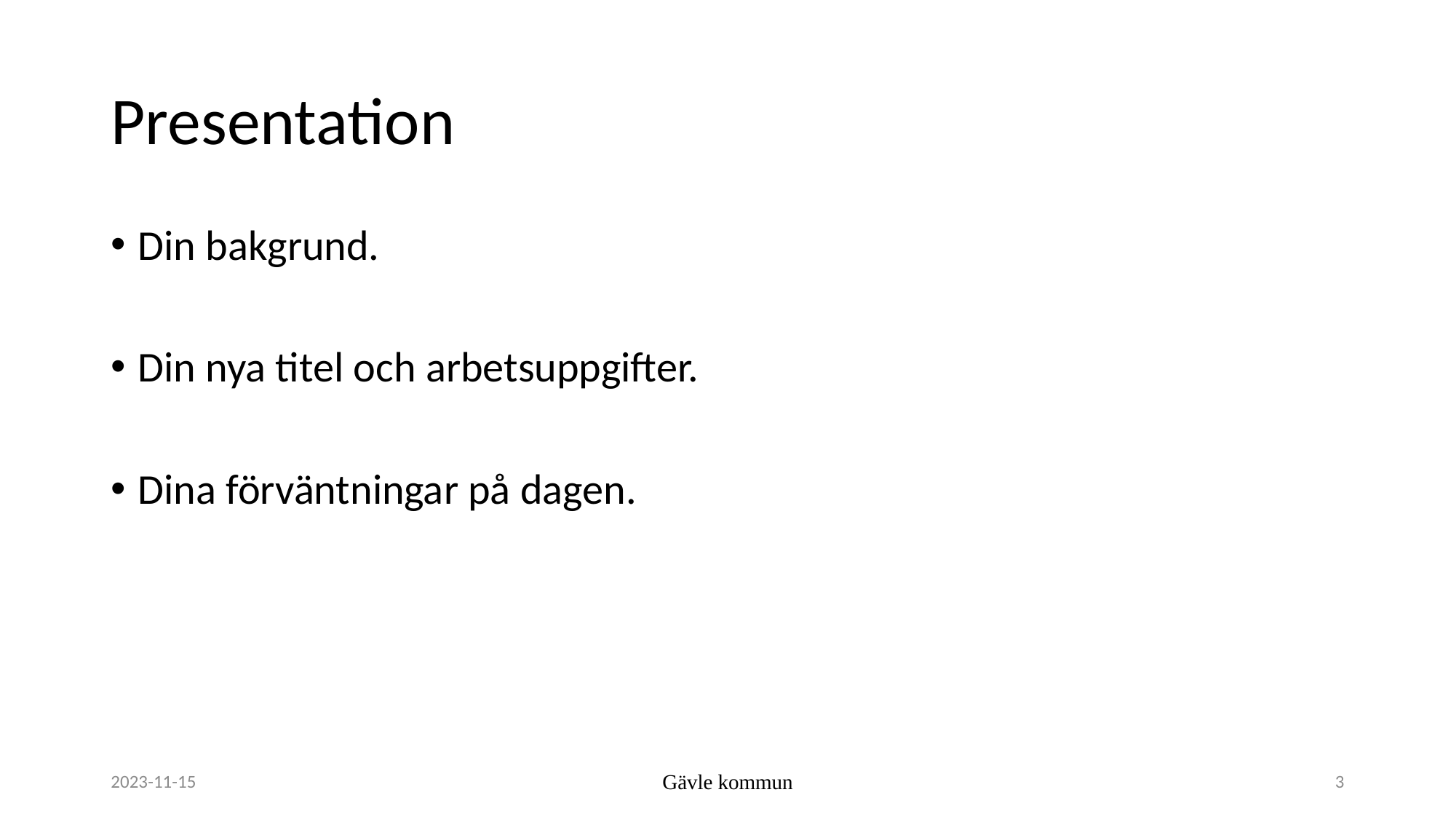

# Presentation
Din bakgrund.

Din nya titel och arbetsuppgifter.

Dina förväntningar på dagen.
2023-11-15
Gävle kommun
3